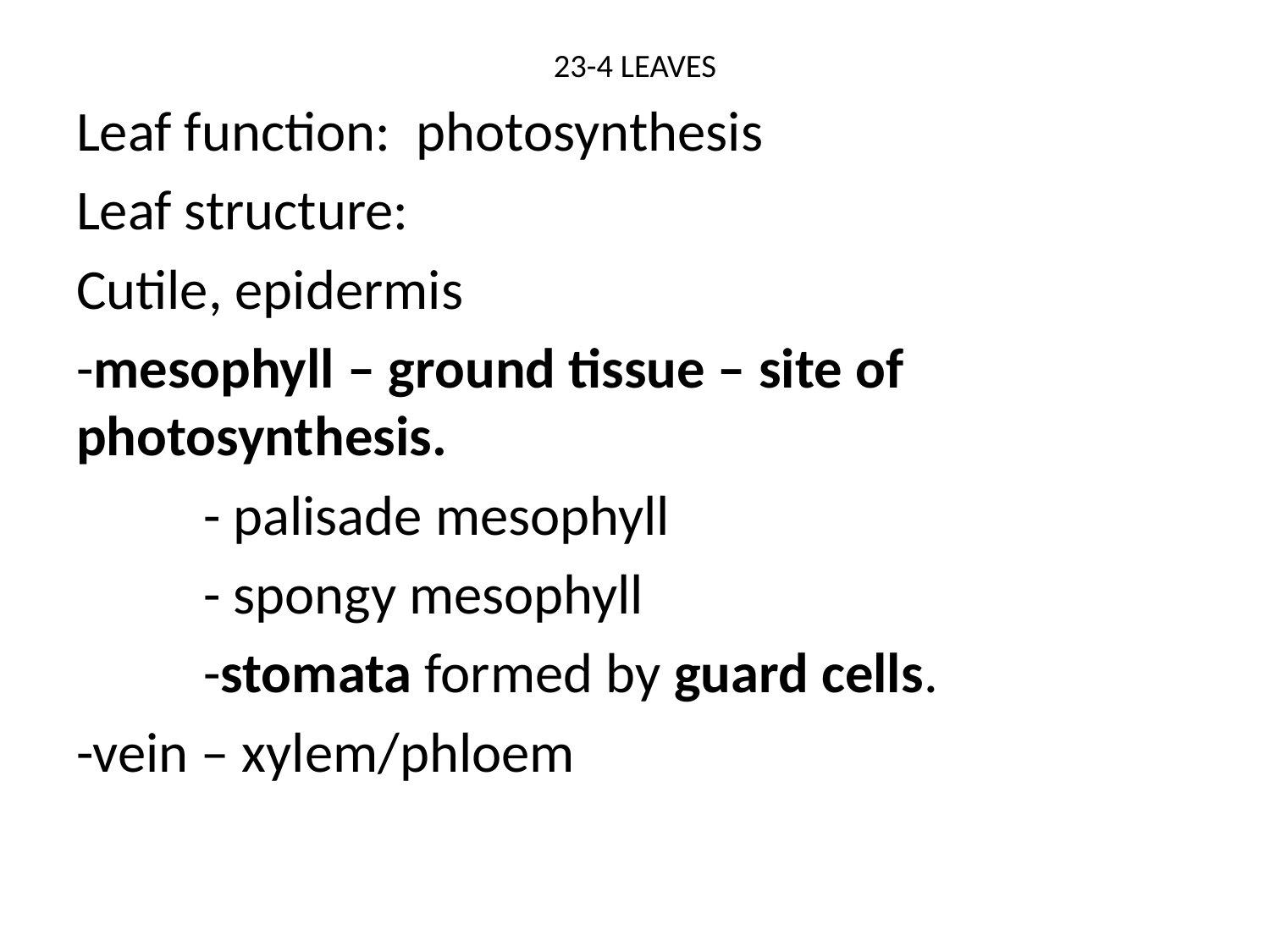

# 23-4 LEAVES
Leaf function:  photosynthesis
Leaf structure:
Cutile, epidermis
-mesophyll – ground tissue – site of photosynthesis.
	- palisade mesophyll
	- spongy mesophyll
	-stomata formed by guard cells.
-vein – xylem/phloem